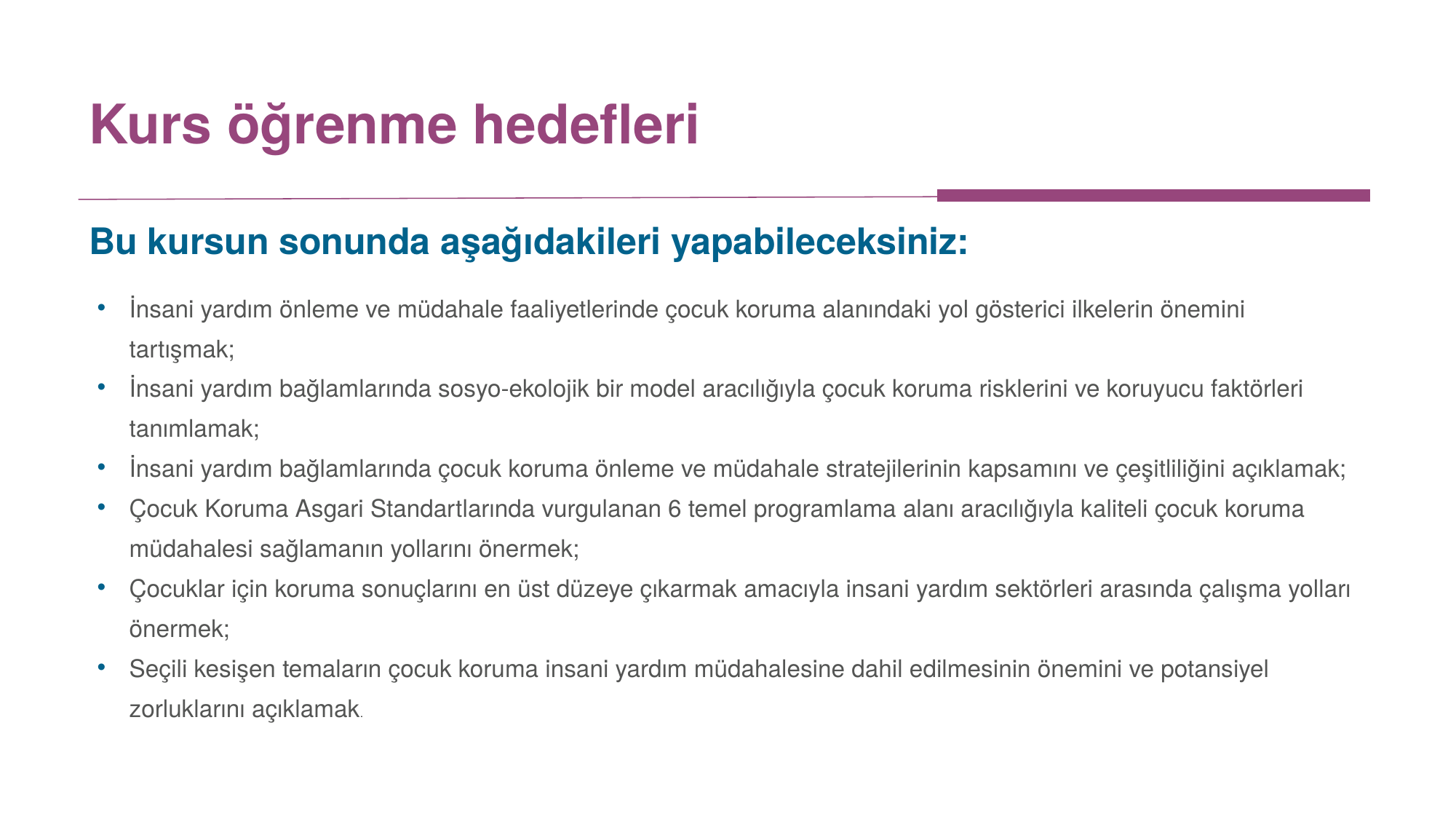

# Kurs öğrenme hedefleri
Bu kursun sonunda aşağıdakileri yapabileceksiniz:
İnsani yardım önleme ve müdahale faaliyetlerinde çocuk koruma alanındaki yol gösterici ilkelerin önemini tartışmak;
İnsani yardım bağlamlarında sosyo-ekolojik bir model aracılığıyla çocuk koruma risklerini ve koruyucu faktörleri tanımlamak;
İnsani yardım bağlamlarında çocuk koruma önleme ve müdahale stratejilerinin kapsamını ve çeşitliliğini açıklamak;
Çocuk Koruma Asgari Standartlarında vurgulanan 6 temel programlama alanı aracılığıyla kaliteli çocuk koruma müdahalesi sağlamanın yollarını önermek;
Çocuklar için koruma sonuçlarını en üst düzeye çıkarmak amacıyla insani yardım sektörleri arasında çalışma yolları önermek;
Seçili kesişen temaların çocuk koruma insani yardım müdahalesine dahil edilmesinin önemini ve potansiyel zorluklarını açıklamak.